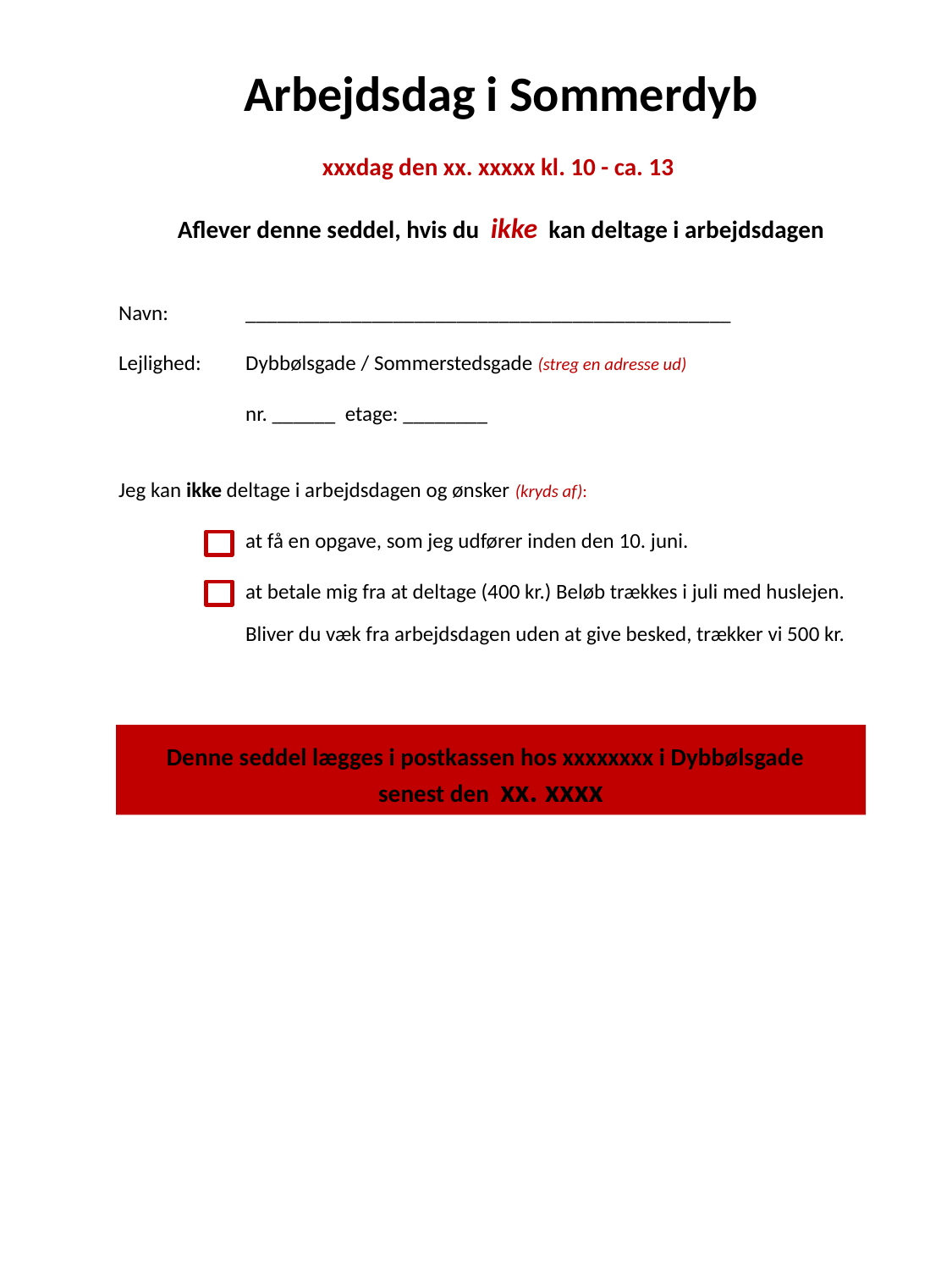

Arbejdsdag i Sommerdyb
xxxdag den xx. xxxxx kl. 10 - ca. 13

Aflever denne seddel, hvis du  ikke  kan deltage i arbejdsdagen

Navn: 	______________________________________________
Lejlighed:   	Dybbølsgade / Sommerstedsgade (streg en adresse ud)
 	nr. ______  etage: ________
Jeg kan ikke deltage i arbejdsdagen og ønsker (kryds af):
           	at få en opgave, som jeg udfører inden den 10. juni.

            	at betale mig fra at deltage (400 kr.) Beløb trækkes i juli med huslejen.
 	Bliver du væk fra arbejdsdagen uden at give besked, trækker vi 500 kr.

Denne seddel lægges i postkassen hos xxxxxxxx i Dybbølsgade
senest den  xx. xxxx